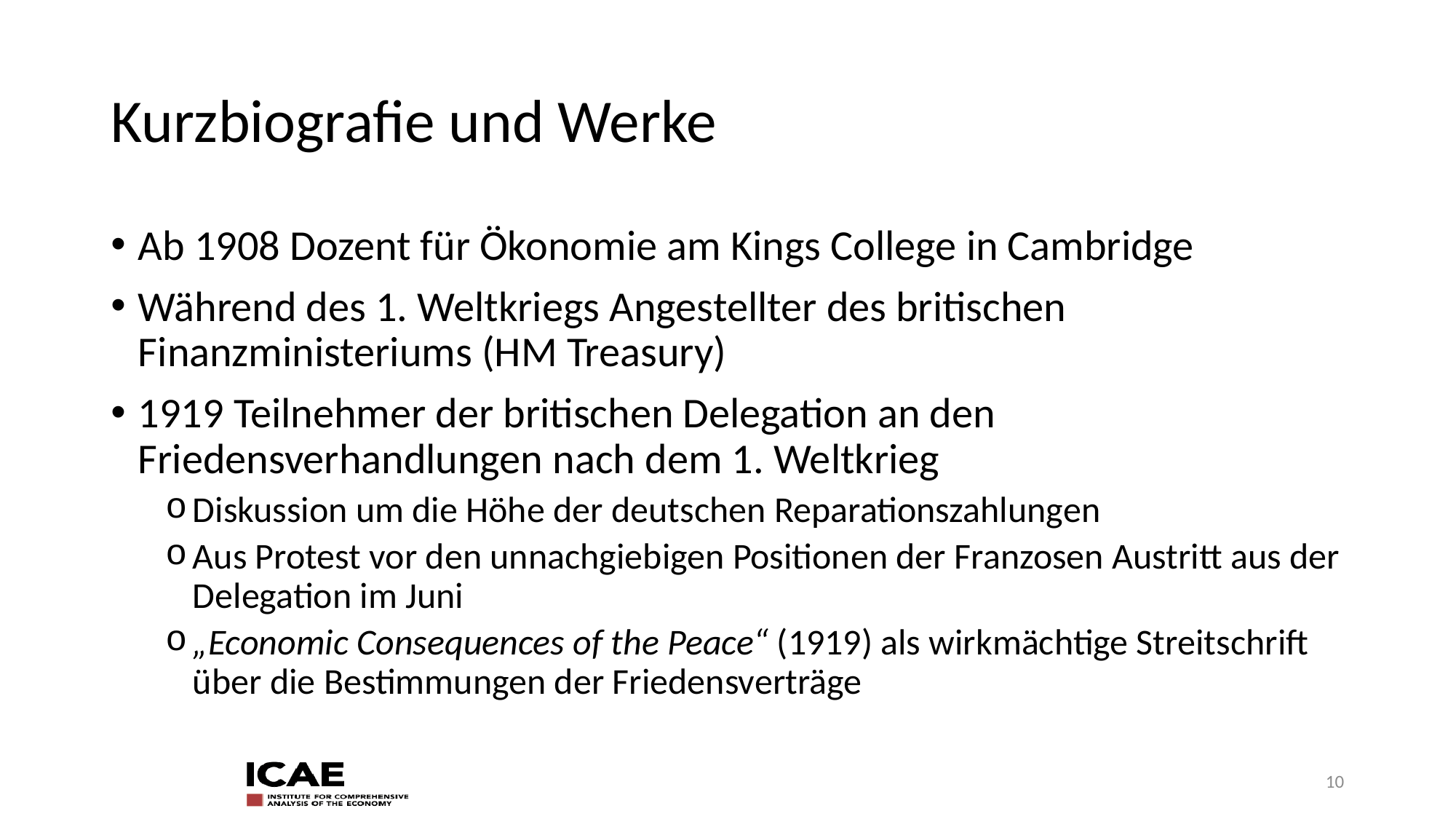

# Kurzbiografie und Werke
Ab 1908 Dozent für Ökonomie am Kings College in Cambridge
Während des 1. Weltkriegs Angestellter des britischen Finanzministeriums (HM Treasury)
1919 Teilnehmer der britischen Delegation an den Friedensverhandlungen nach dem 1. Weltkrieg
Diskussion um die Höhe der deutschen Reparationszahlungen
Aus Protest vor den unnachgiebigen Positionen der Franzosen Austritt aus der Delegation im Juni
„Economic Consequences of the Peace“ (1919) als wirkmächtige Streitschrift über die Bestimmungen der Friedensverträge

10